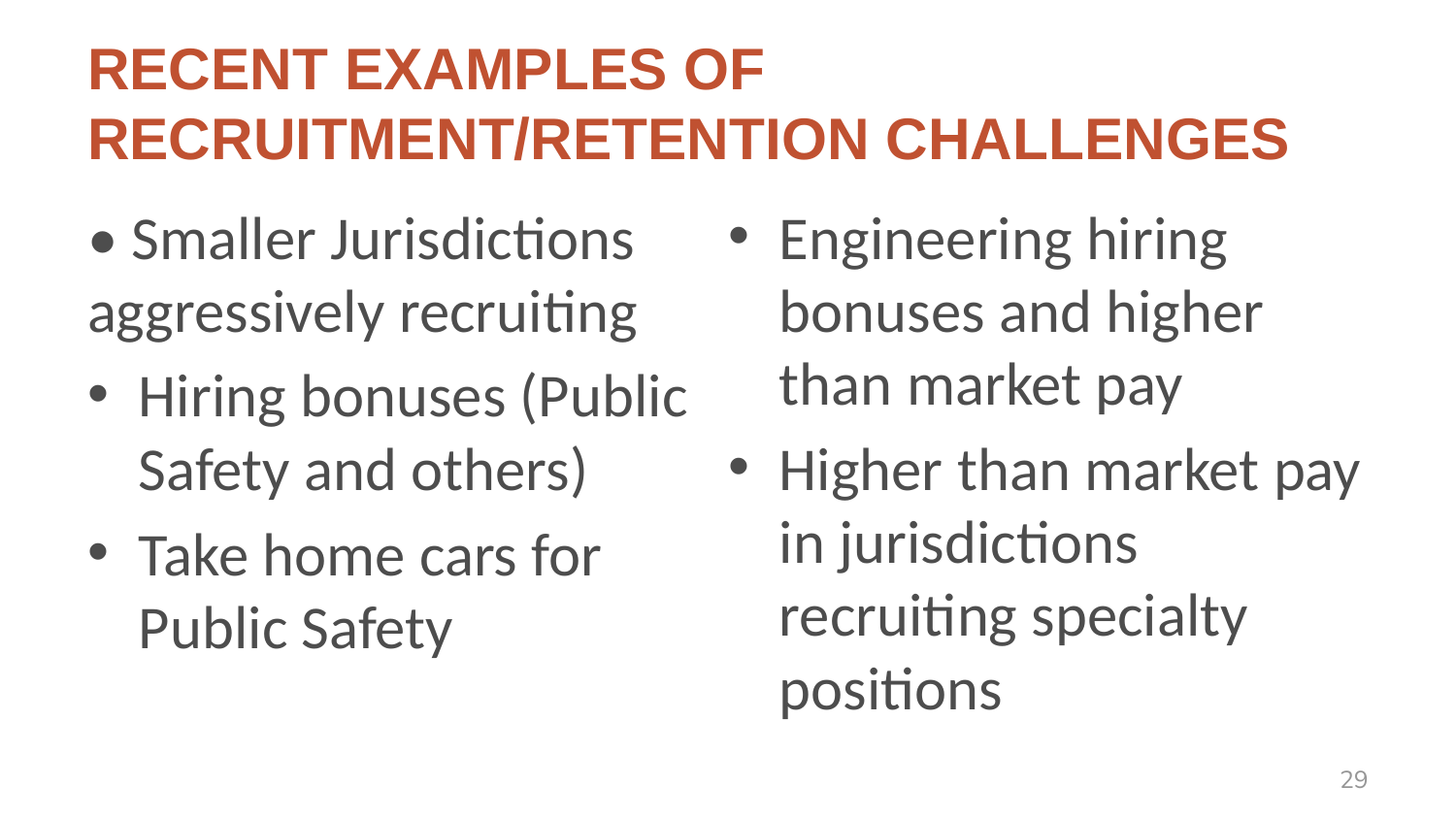

# RECENT EXAMPLES OF RECRUITMENT/RETENTION CHALLENGES
• Smaller Jurisdictions aggressively recruiting
Hiring bonuses (Public Safety and others)
Take home cars for Public Safety
Engineering hiring bonuses and higher than market pay
Higher than market pay in jurisdictions recruiting specialty positions
29